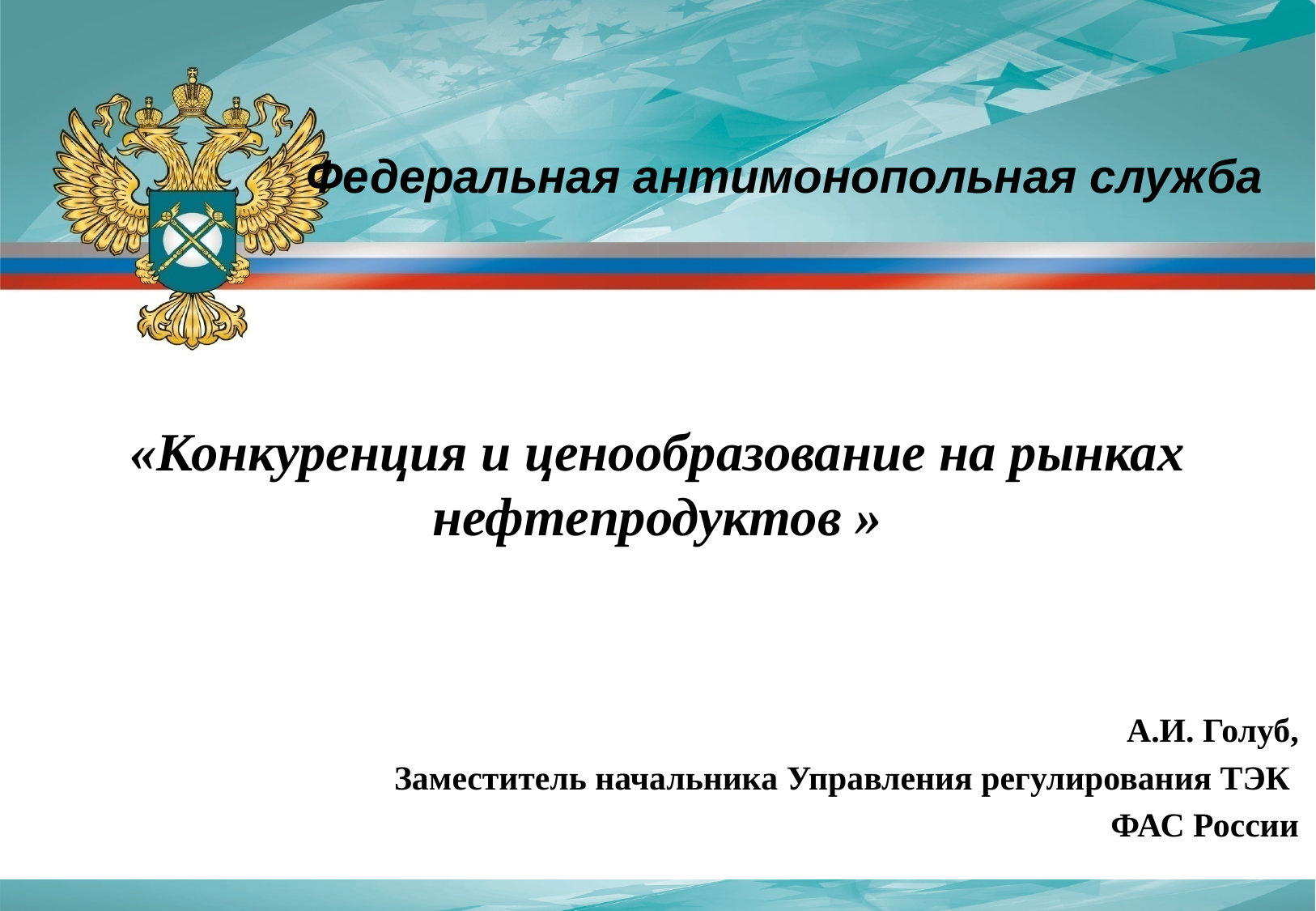

Федеральная антимонопольная служба

«Конкуренция и ценообразование на рынках нефтепродуктов »
А.И. Голуб,
Заместитель начальника Управления регулирования ТЭК
ФАС России